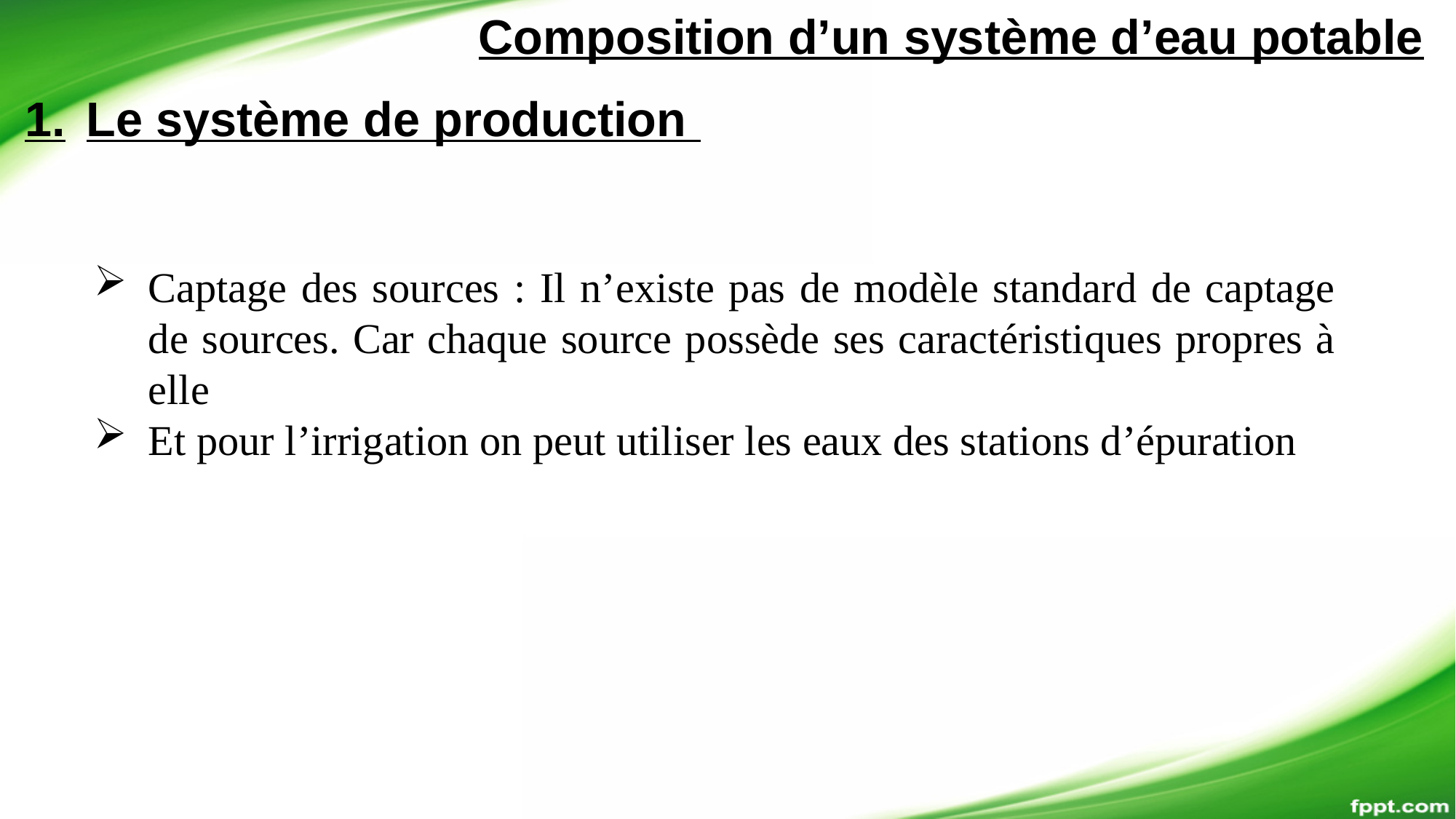

Composition d’un système d’eau potable
1.	Le système de production
Captage des sources : Il n’existe pas de modèle standard de captage de sources. Car chaque source possède ses caractéristiques propres à elle
Et pour l’irrigation on peut utiliser les eaux des stations d’épuration